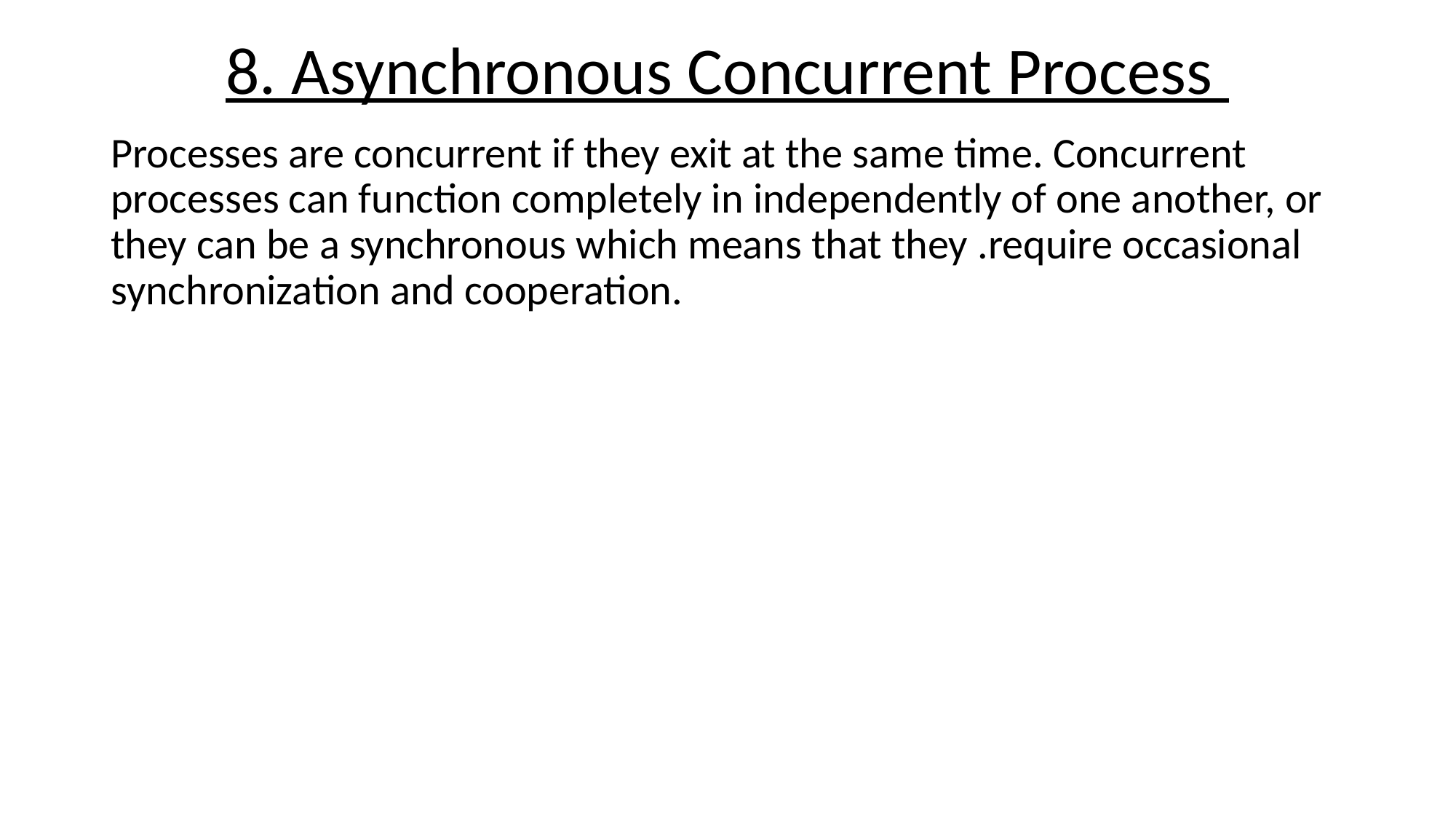

# 8. Asynchronous Concurrent Process

Processes are concurrent if they exit at the same time. Concurrent processes can function completely in independently of one another, or they can be a synchronous which means that they .require occasional synchronization and cooperation.